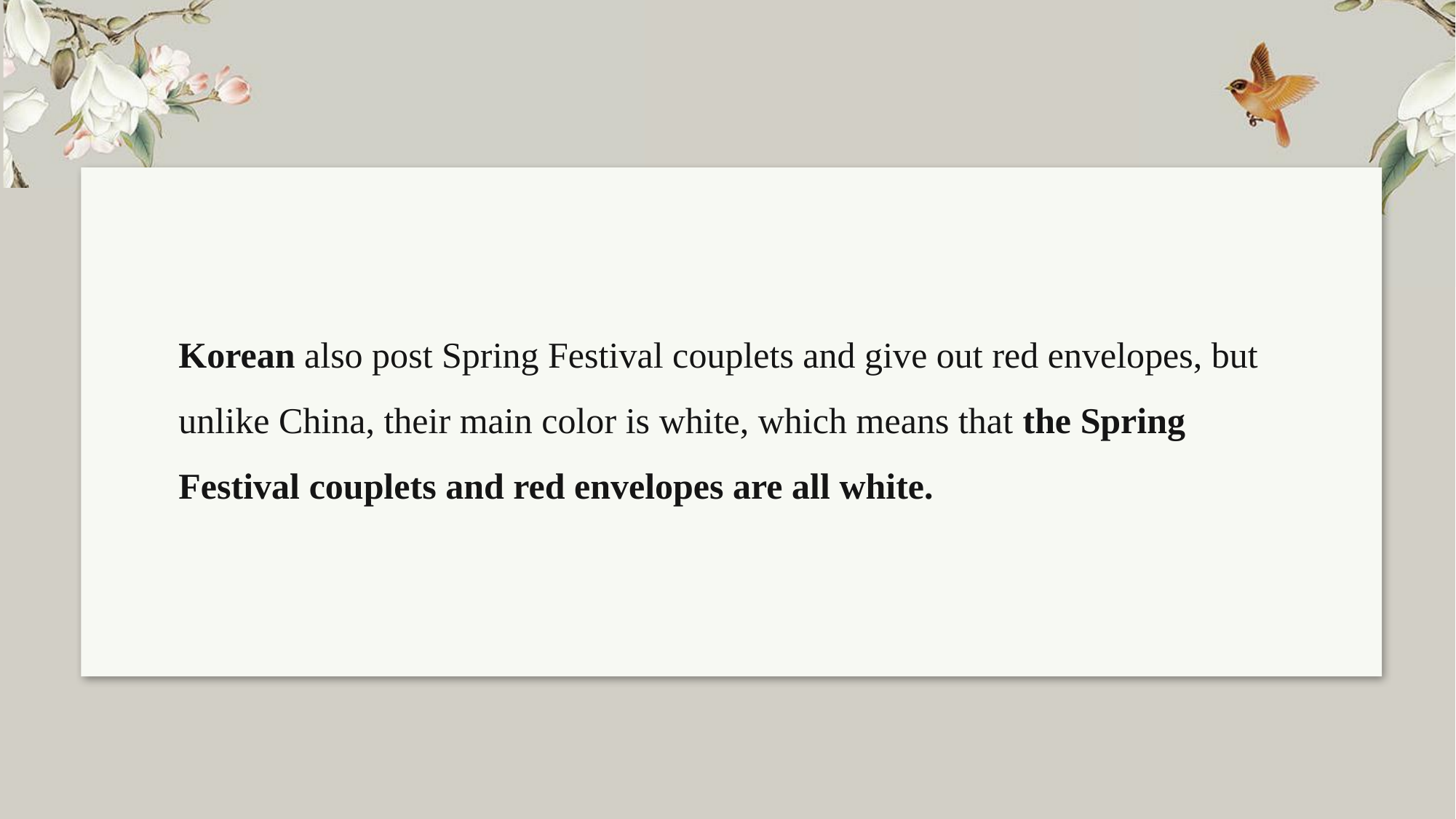

Korean also post Spring Festival couplets and give out red envelopes, but unlike China, their main color is white, which means that the Spring Festival couplets and red envelopes are all white.